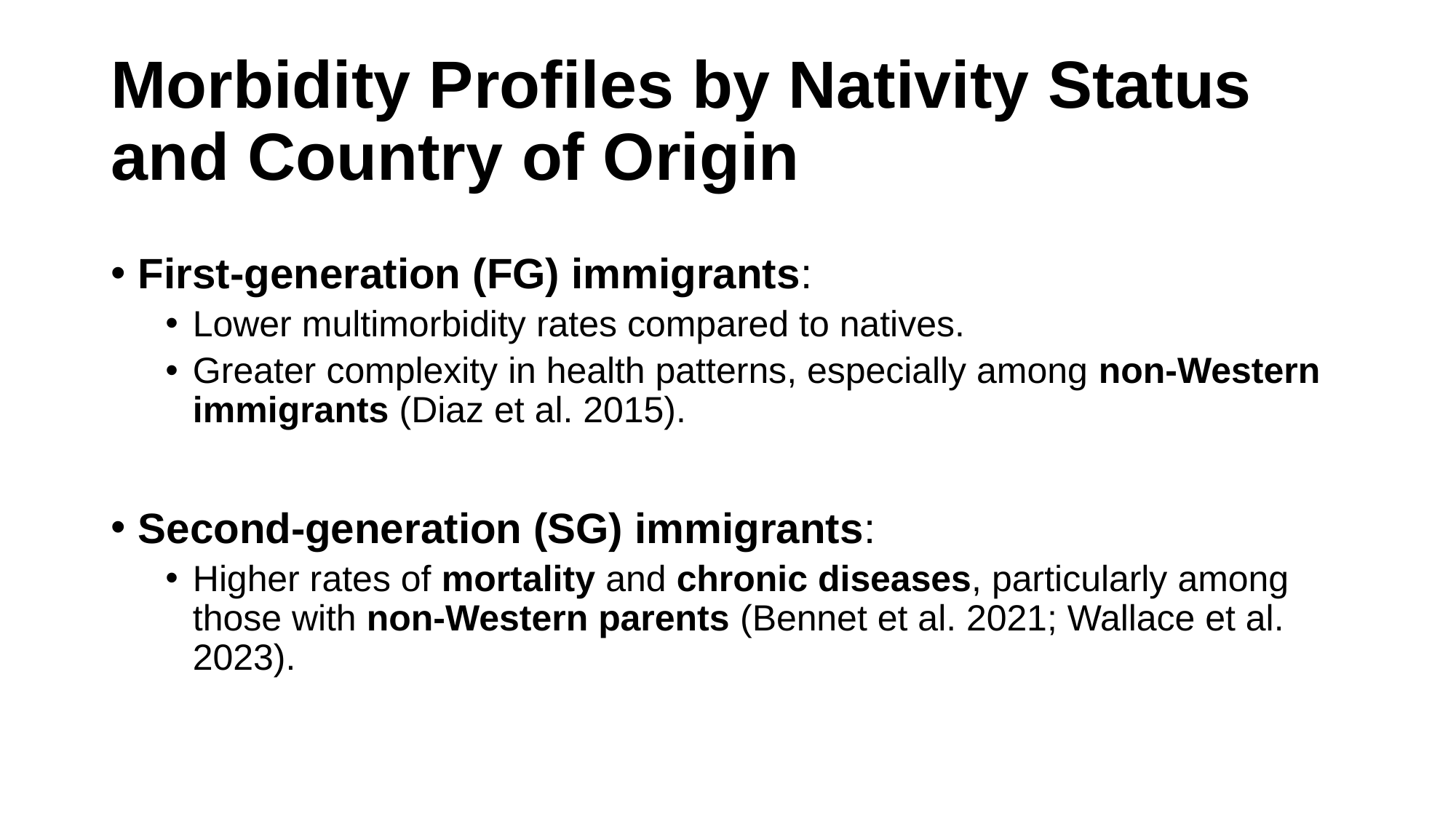

# Morbidity Profiles by Nativity Status and Country of Origin
First-generation (FG) immigrants:
Lower multimorbidity rates compared to natives.
Greater complexity in health patterns, especially among non-Western immigrants (Diaz et al. 2015).

Second-generation (SG) immigrants:
Higher rates of mortality and chronic diseases, particularly among those with non-Western parents (Bennet et al. 2021; Wallace et al. 2023).